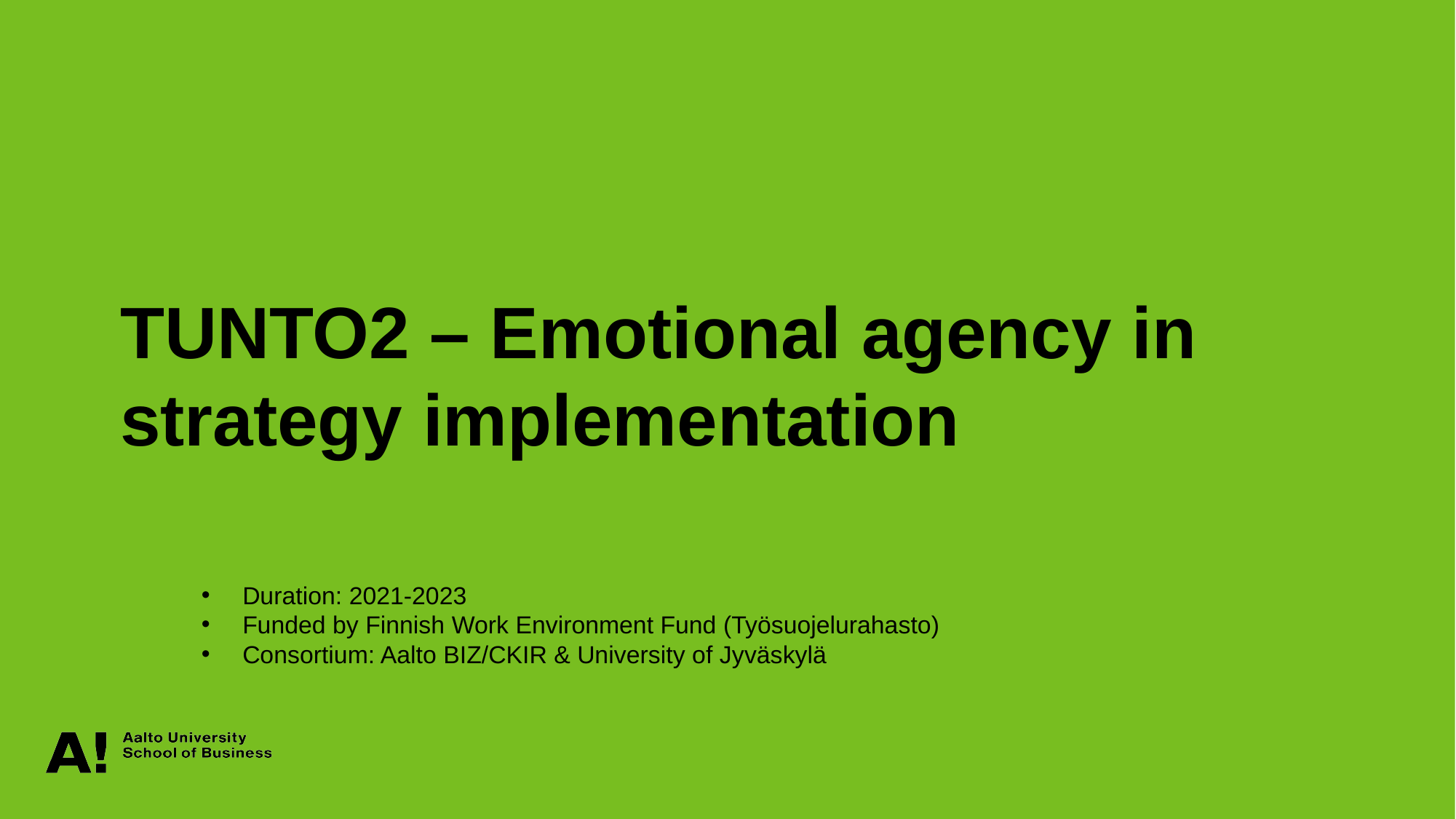

TUNTO2 – Emotional agency in strategy implementation

Duration: 2021-2023
Funded by Finnish Work Environment Fund (Työsuojelurahasto)
Consortium: Aalto BIZ/CKIR & University of Jyväskylä